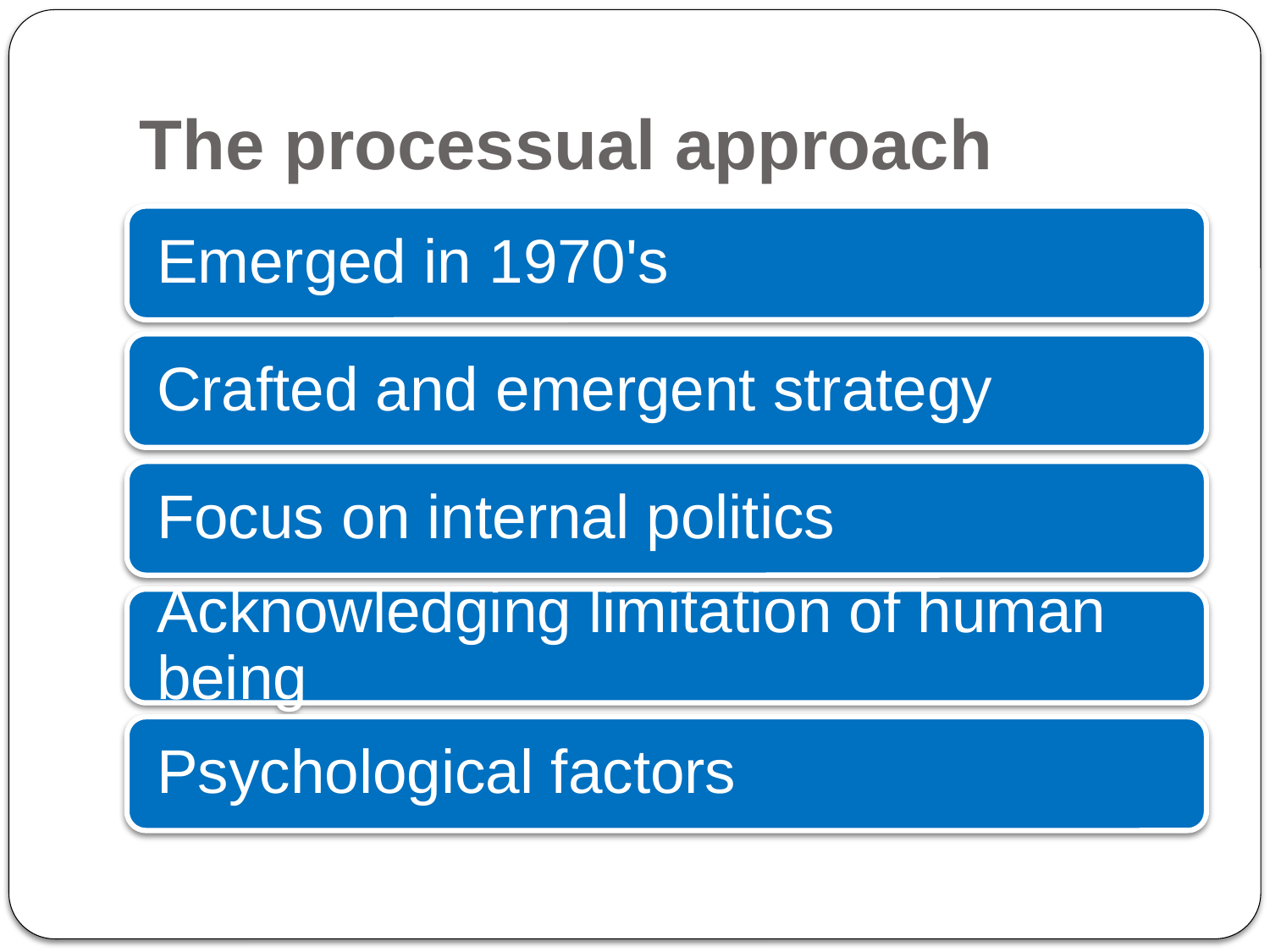

# The processual approach
Emerged in 1970's
Crafted and emergent strategy
Focus on internal politics
Acknowledging limitation of human being
Psychological factors